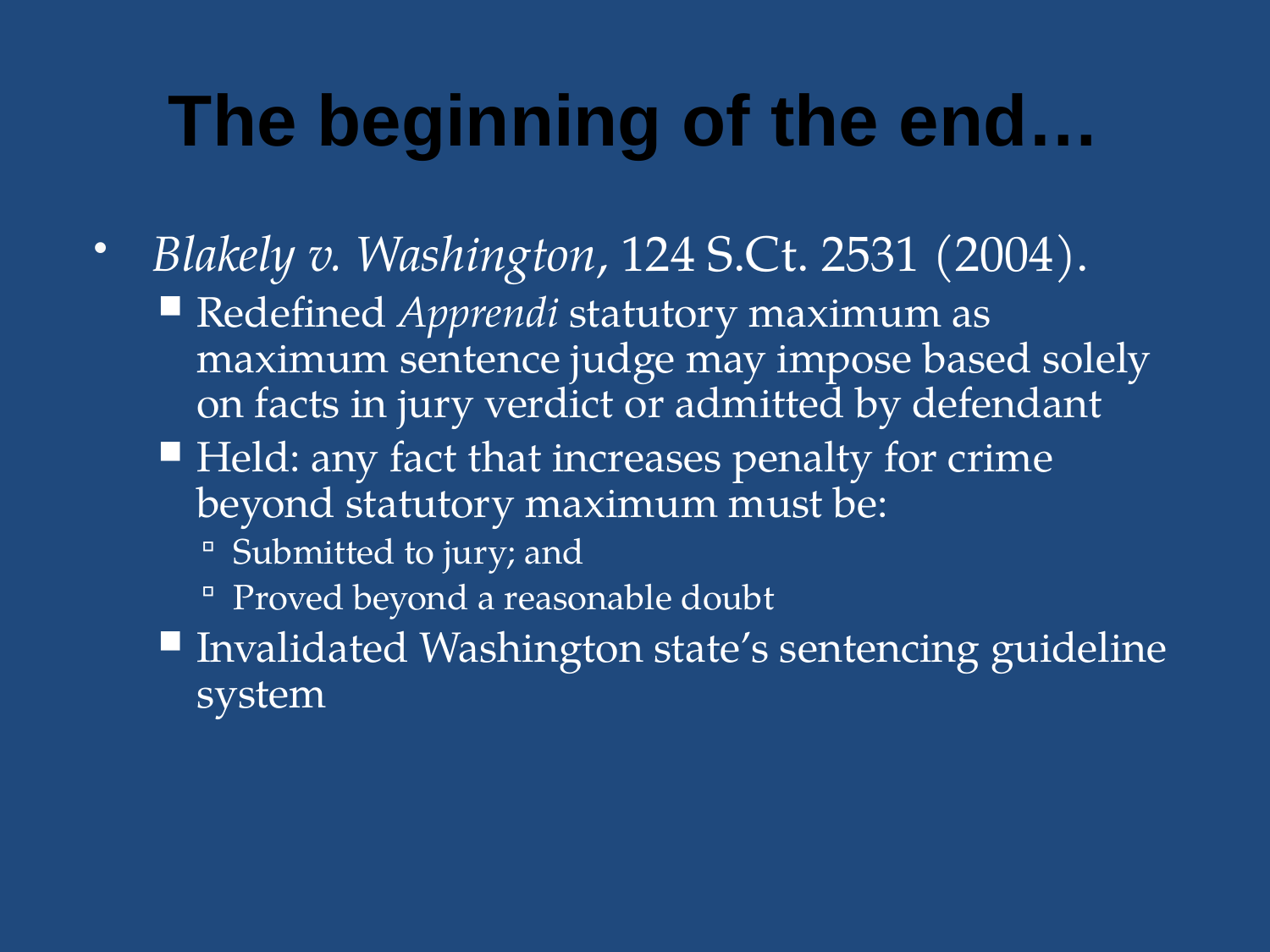

# The beginning of the end…
Blakely v. Washington, 124 S.Ct. 2531 (2004).
Redefined Apprendi statutory maximum as maximum sentence judge may impose based solely on facts in jury verdict or admitted by defendant
Held: any fact that increases penalty for crime beyond statutory maximum must be:
Submitted to jury; and
Proved beyond a reasonable doubt
Invalidated Washington state’s sentencing guideline system